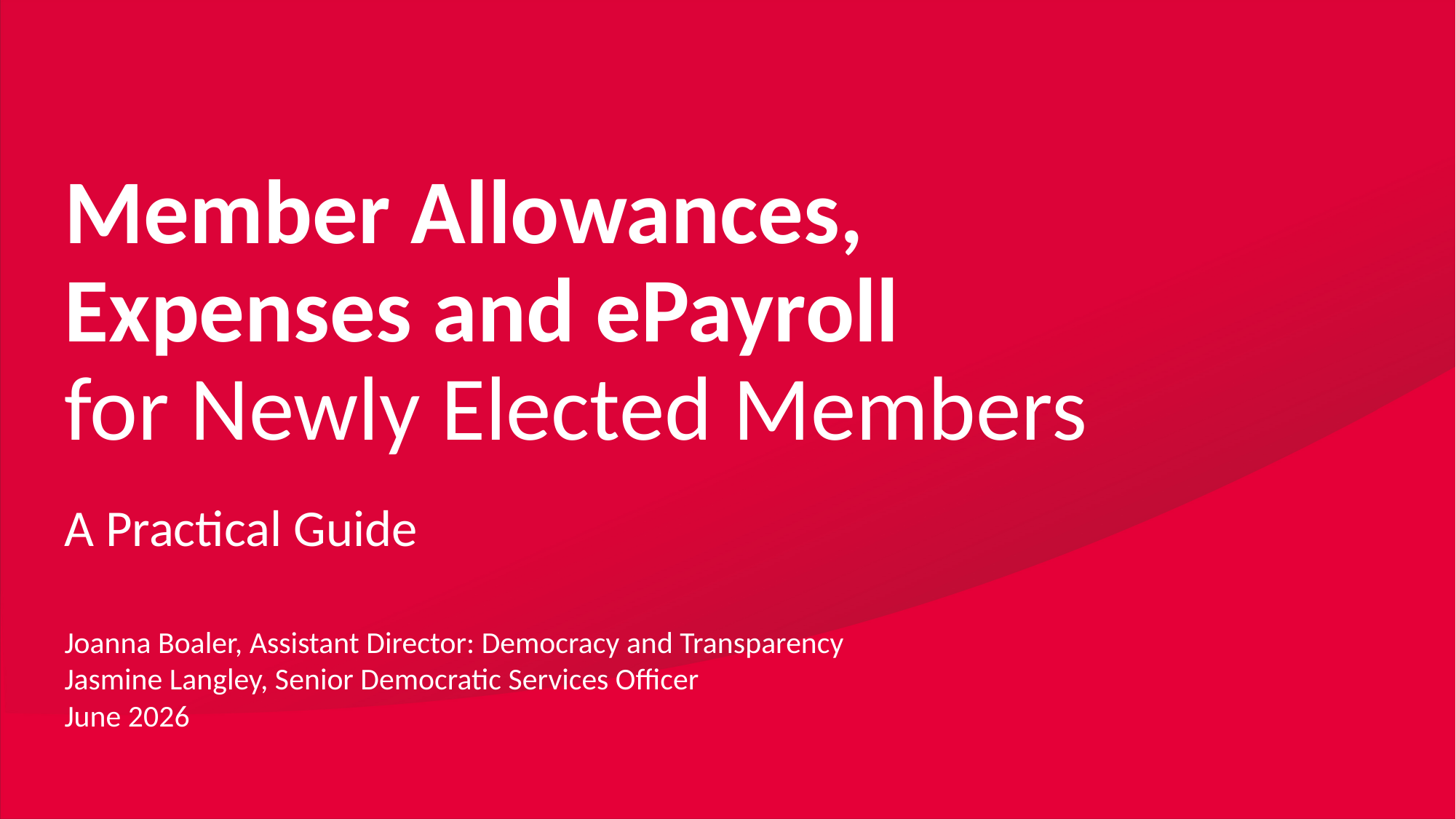

# Member Allowances, Expenses and ePayroll for Newly Elected Members
A Practical Guide
Joanna Boaler, Assistant Director: Democracy and Transparency
Jasmine Langley, Senior Democratic Services Officer
June 2026